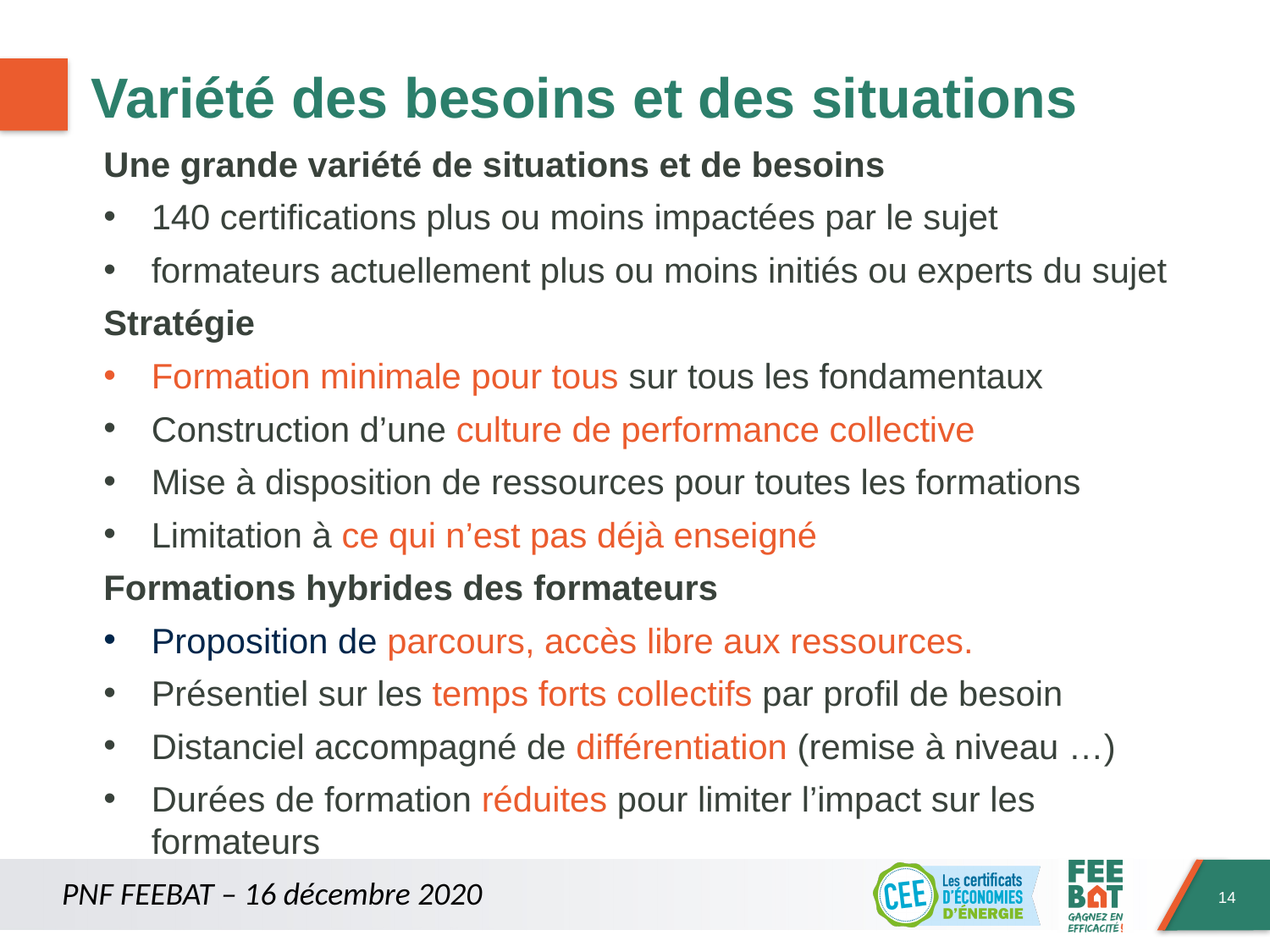

# Variété des besoins et des situations
Une grande variété de situations et de besoins
140 certifications plus ou moins impactées par le sujet
formateurs actuellement plus ou moins initiés ou experts du sujet
Stratégie
Formation minimale pour tous sur tous les fondamentaux
Construction d’une culture de performance collective
Mise à disposition de ressources pour toutes les formations
Limitation à ce qui n’est pas déjà enseigné
Formations hybrides des formateurs
Proposition de parcours, accès libre aux ressources.
Présentiel sur les temps forts collectifs par profil de besoin
Distanciel accompagné de différentiation (remise à niveau …)
Durées de formation réduites pour limiter l’impact sur les formateurs

PNF FEEBAT – 16 décembre 2020